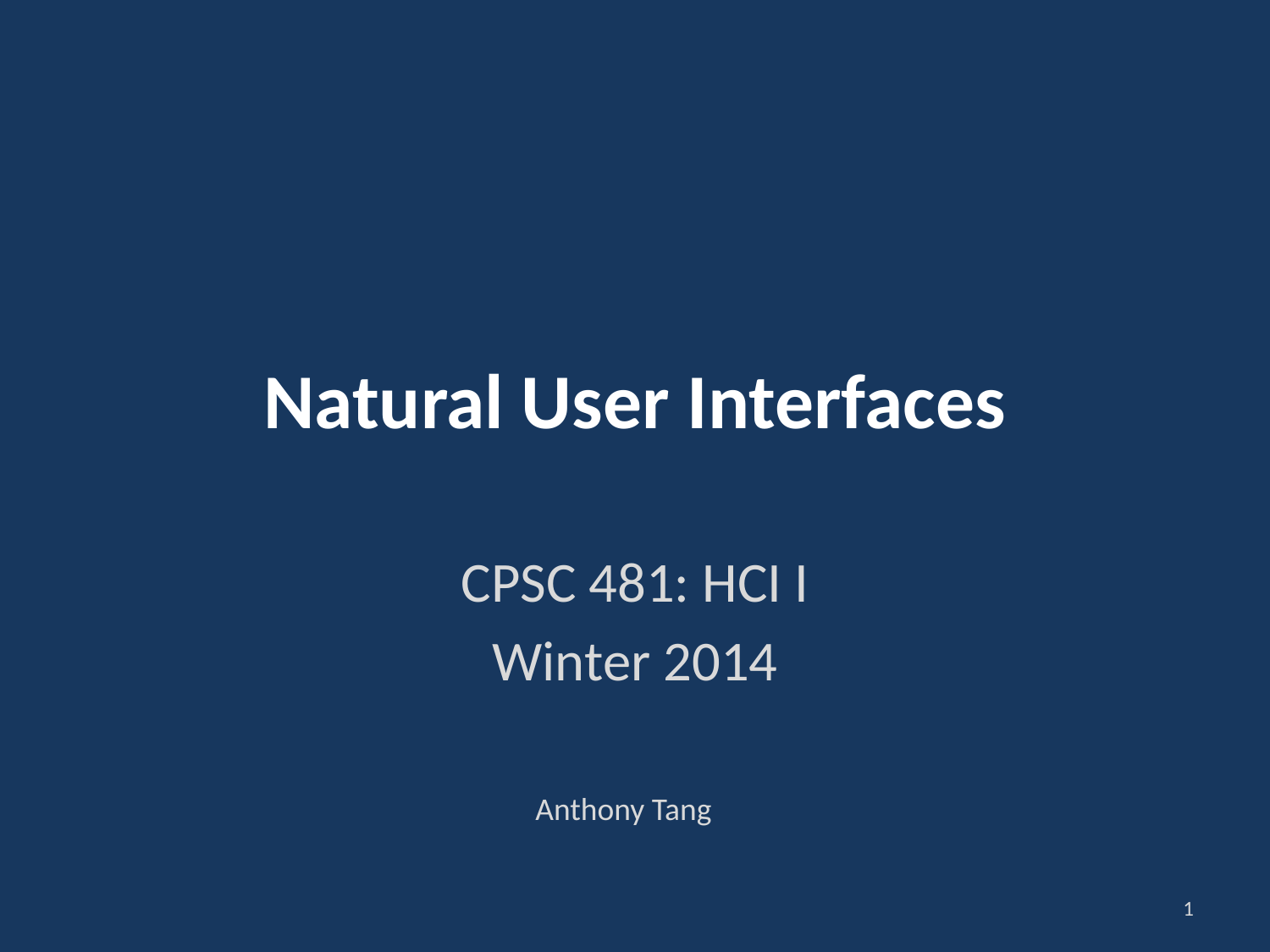

# Natural User Interfaces
CPSC 481: HCI I
Winter 2014
Anthony Tang
1